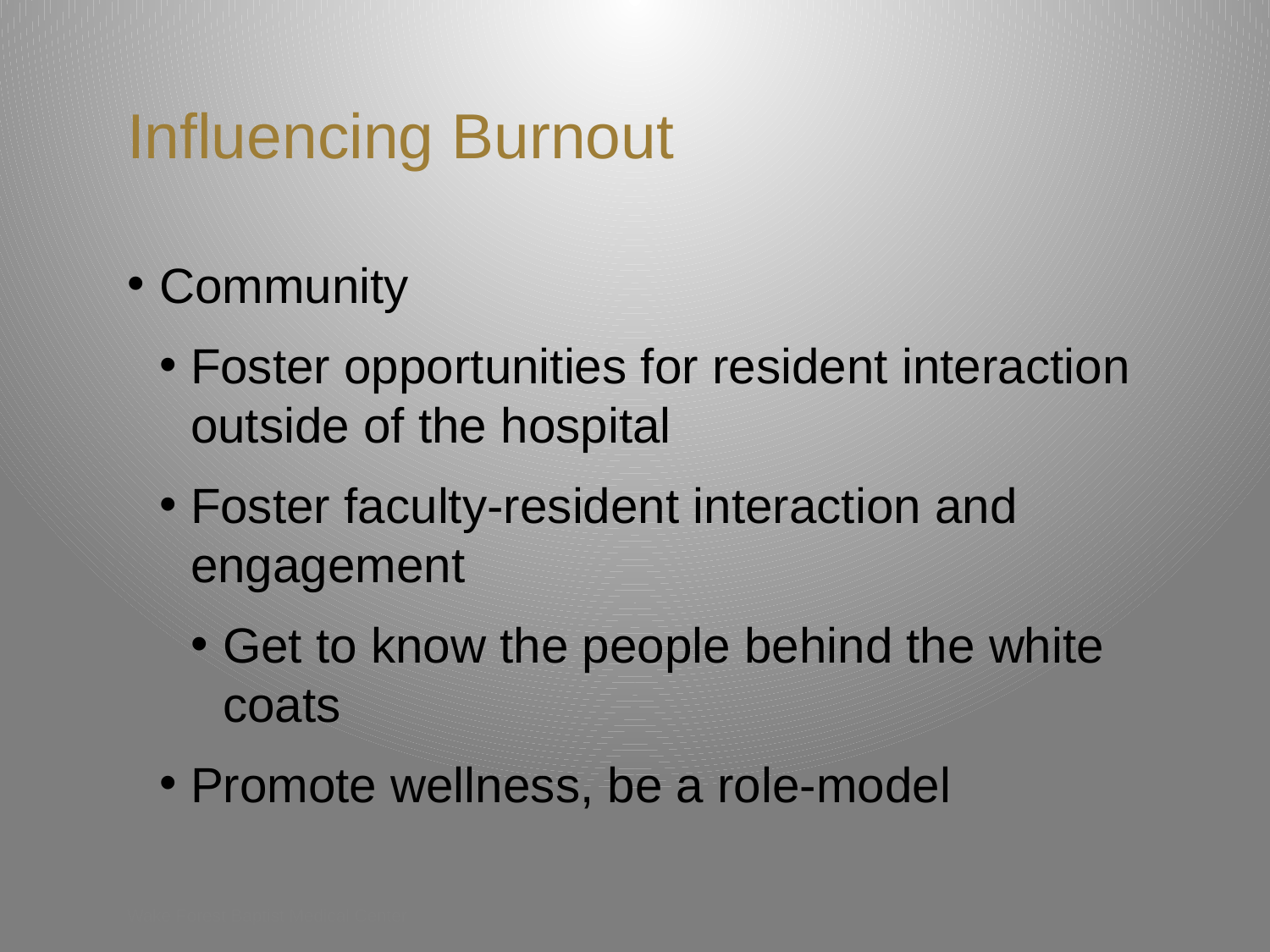

# Influencing Burnout
Community
Foster opportunities for resident interaction outside of the hospital
Foster faculty-resident interaction and engagement
Get to know the people behind the white coats
Promote wellness, be a role-model